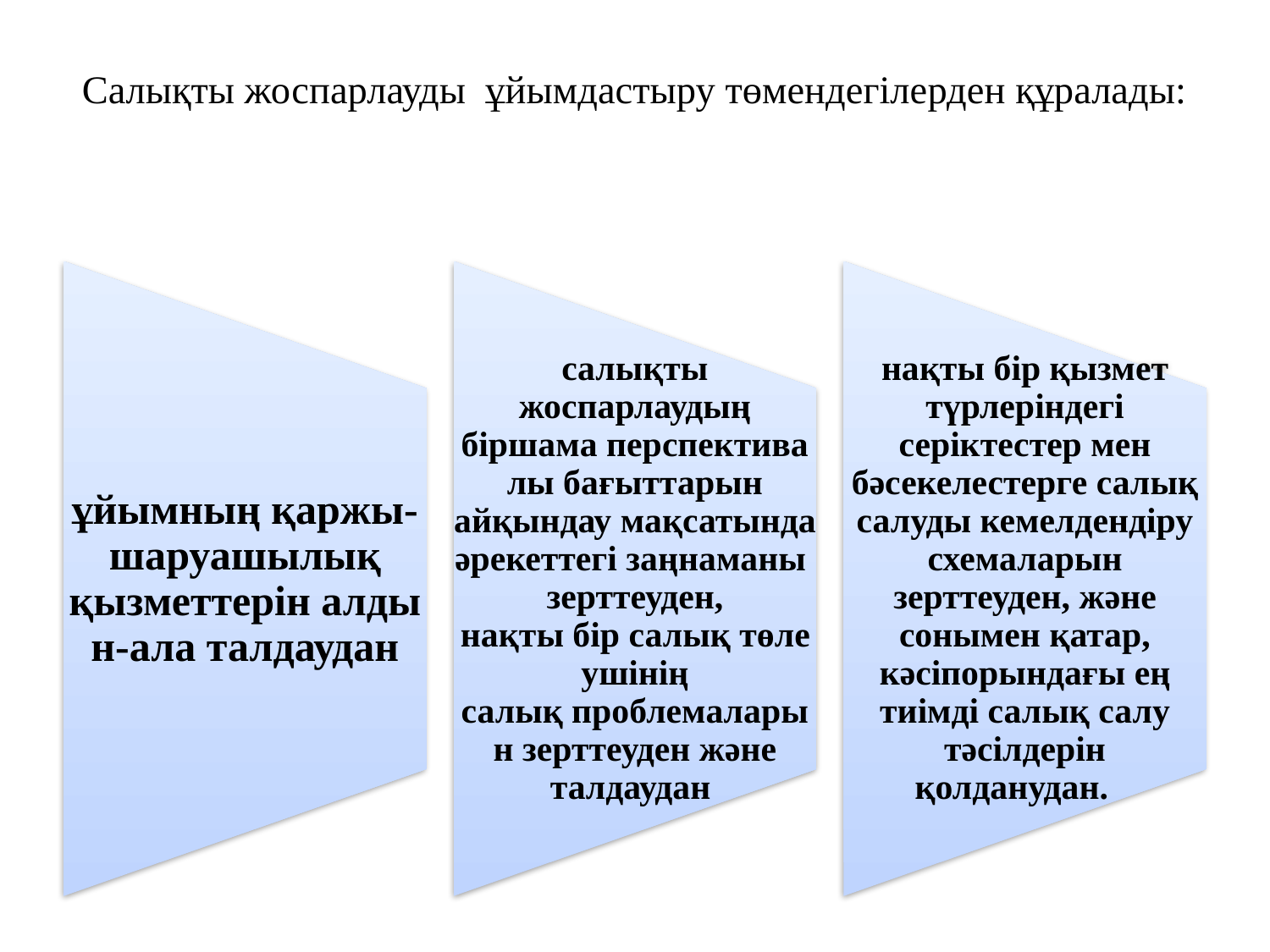

# Салықты жоспарлауды  ұйымдастыру төмендегілерден құралады:
ұйымның қаржы-шаруашылық қызметтерін алдын-ала талдаудан
салықты жоспарлаудың біршама перспективалы бағыттарын айқындау мақсатында әрекеттегі заңнаманы  зерттеуден, нақты бір салық төлеушінің салық проблемаларын зерттеуден және талдаудан
нақты бір қызмет түрлеріндегі серіктестер мен бәсекелестерге салық салуды кемелдендіру схемаларын зерттеуден, және сонымен қатар, кәсіпорындағы ең тиімді салық салу тәсілдерін қолданудан.